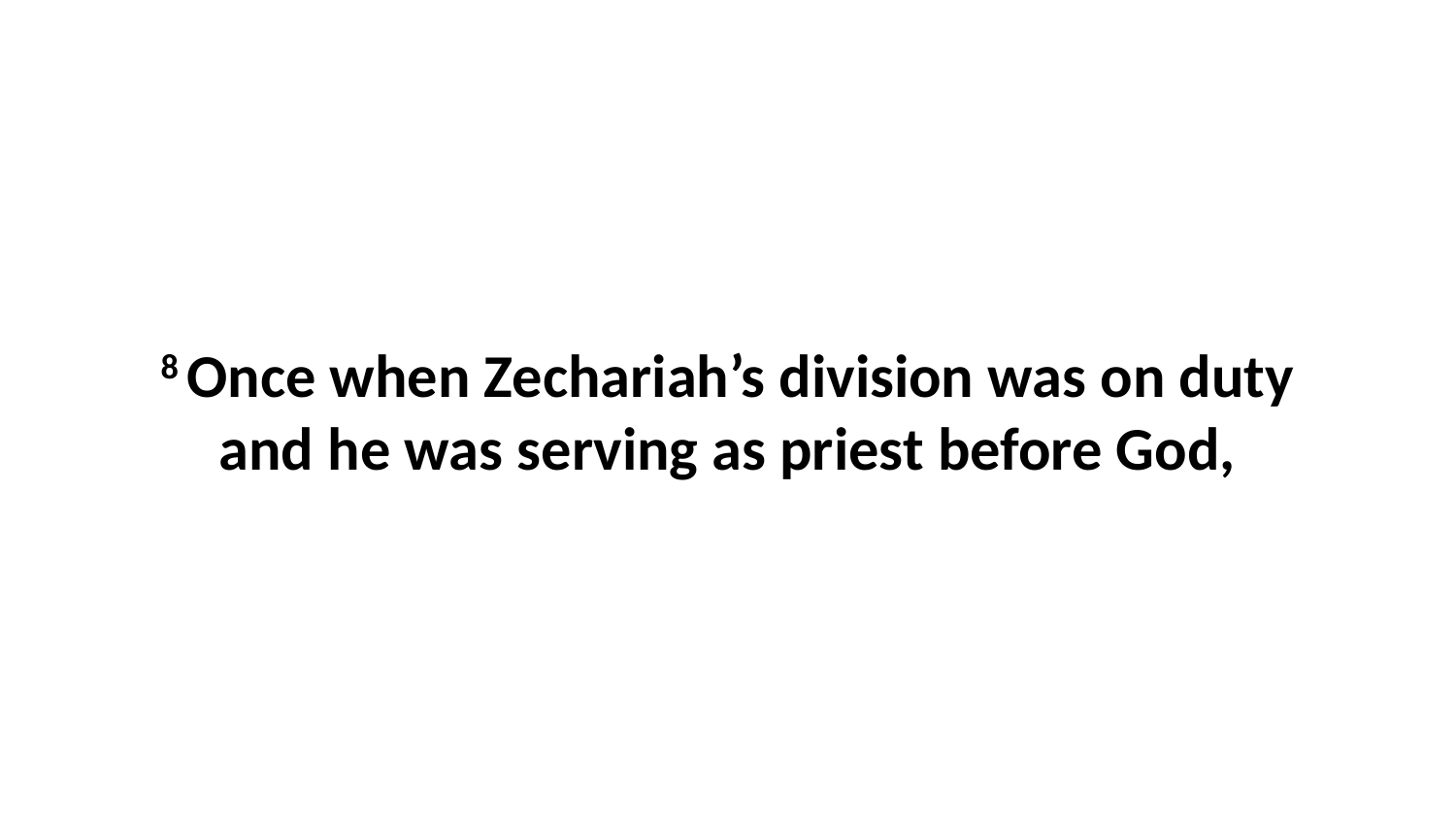

8 Once when Zechariah’s division was on duty and he was serving as priest before God,